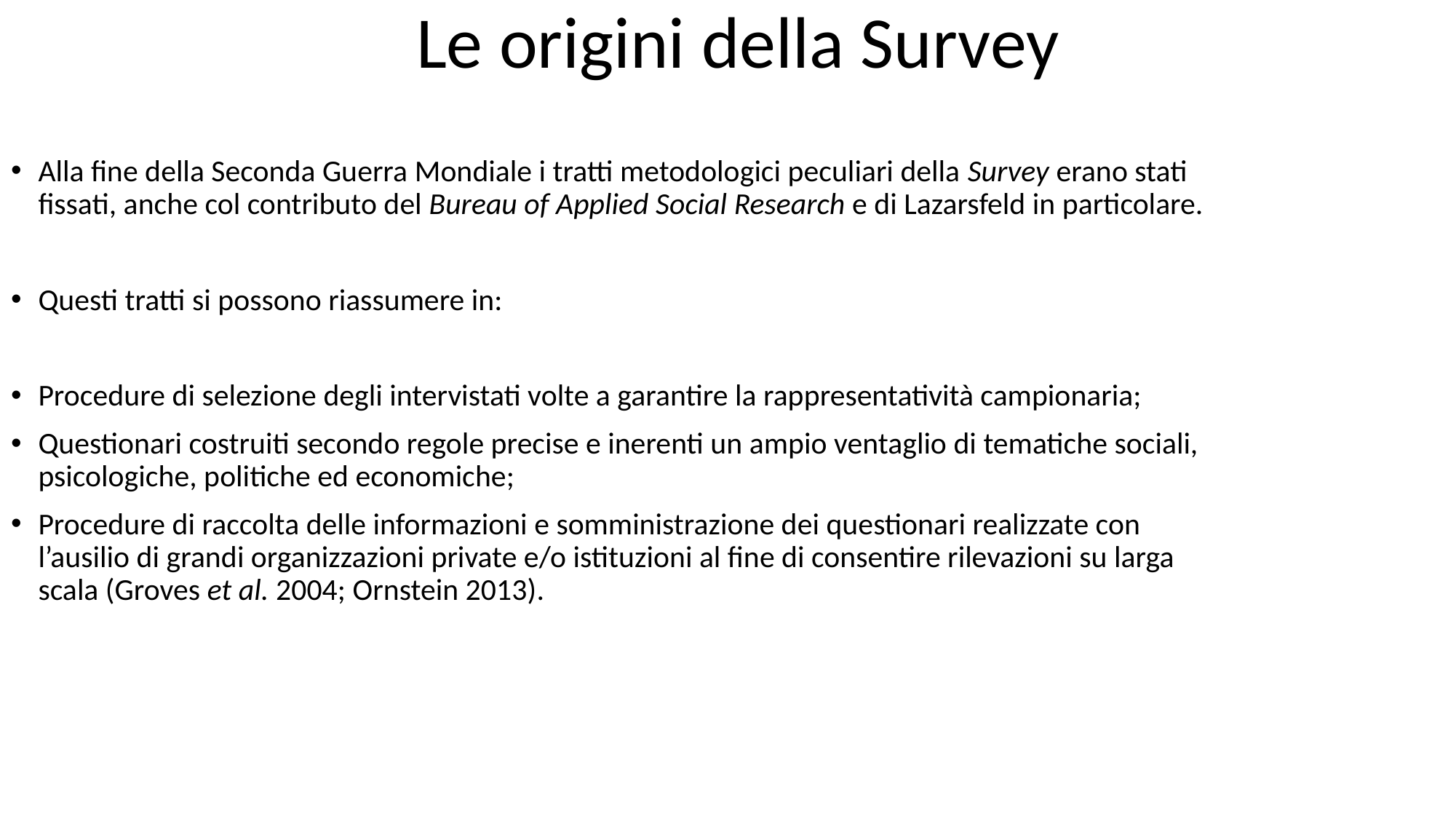

Le origini della Survey
Alla fine della Seconda Guerra Mondiale i tratti metodologici peculiari della Survey erano stati fissati, anche col contributo del Bureau of Applied Social Research e di Lazarsfeld in particolare.

Questi tratti si possono riassumere in:

Procedure di selezione degli intervistati volte a garantire la rappresentatività campionaria;
Questionari costruiti secondo regole precise e inerenti un ampio ventaglio di tematiche sociali, psicologiche, politiche ed economiche;
Procedure di raccolta delle informazioni e somministrazione dei questionari realizzate con l’ausilio di grandi organizzazioni private e/o istituzioni al fine di consentire rilevazioni su larga scala (Groves et al. 2004; Ornstein 2013).